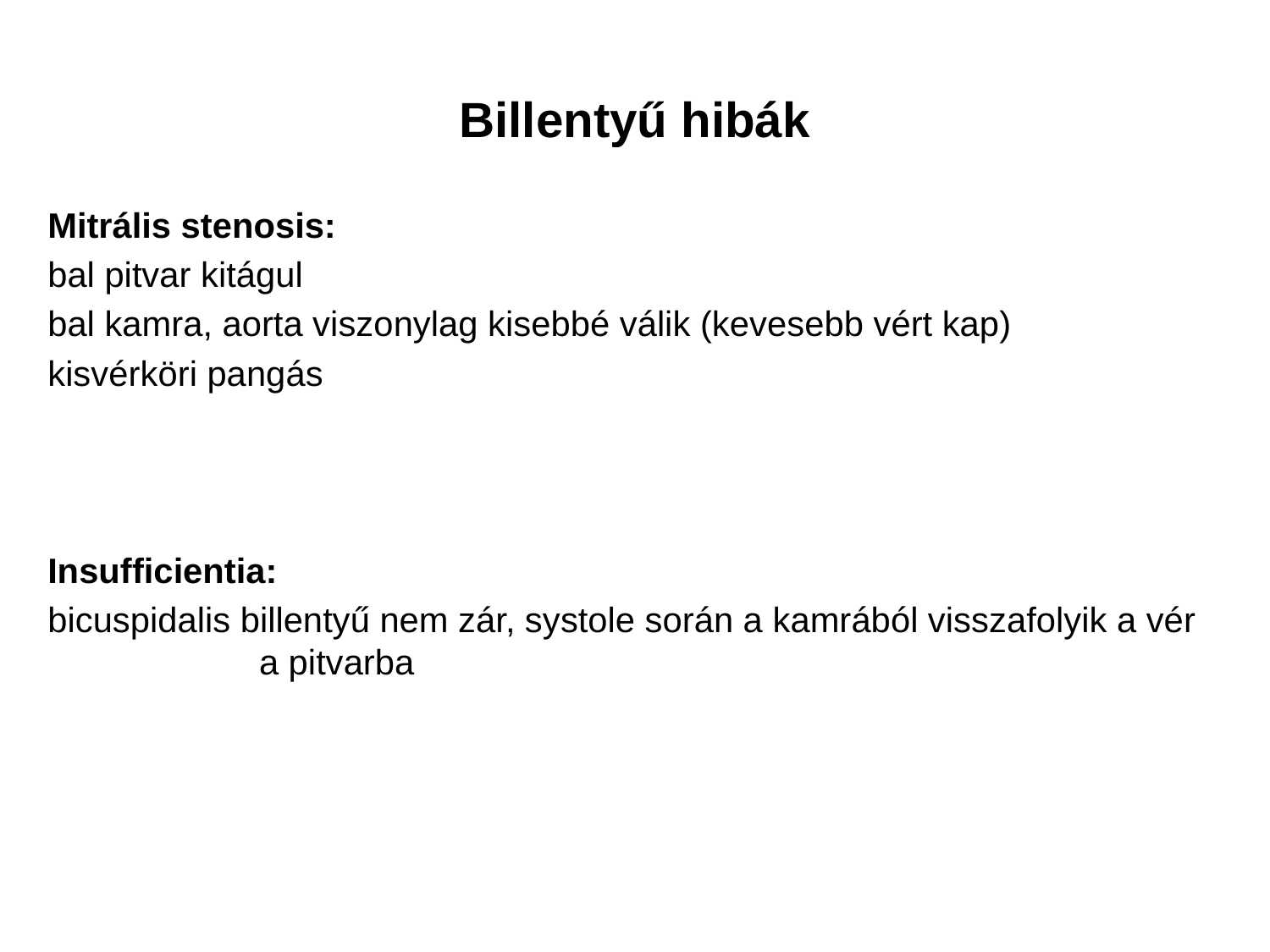

# Billentyű hibák
Mitrális stenosis:
bal pitvar kitágul
bal kamra, aorta viszonylag kisebbé válik (kevesebb vért kap)
kisvérköri pangás

Insufficientia:
bicuspidalis billentyű nem zár, systole során a kamrából visszafolyik a vér 	a pitvarba